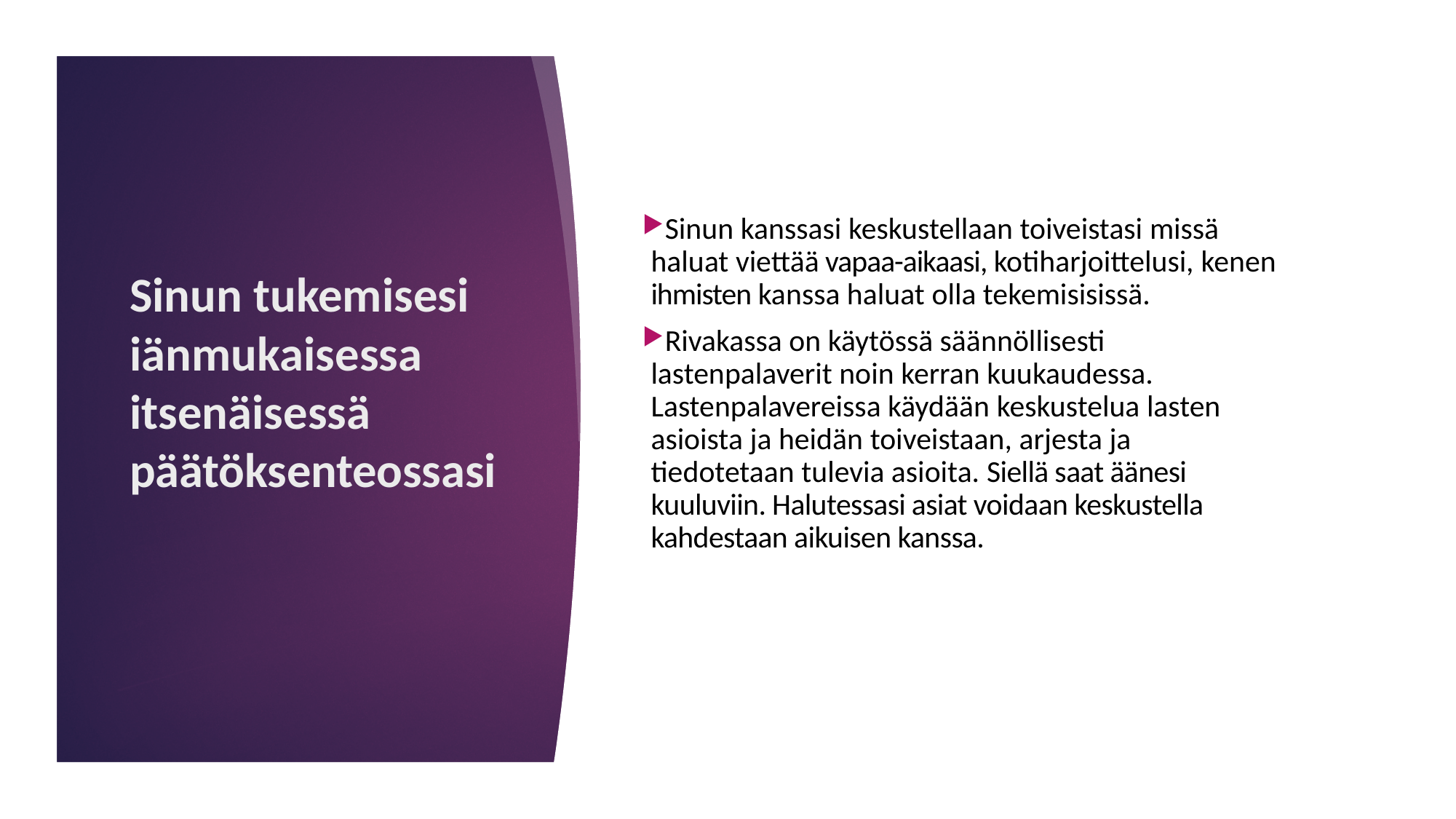

Sinun kanssasi keskustellaan toiveistasi missä haluat viettää vapaa-aikaasi, kotiharjoittelusi, kenen ihmisten kanssa haluat olla tekemisisissä.
Rivakassa on käytössä säännöllisesti lastenpalaverit noin kerran kuukaudessa. Lastenpalavereissa käydään keskustelua lasten asioista ja heidän toiveistaan, arjesta ja tiedotetaan tulevia asioita. Siellä saat äänesi kuuluviin. Halutessasi asiat voidaan keskustella kahdestaan aikuisen kanssa.

# Sinun tukemisesi iänmukaisessa itsenäisessä päätöksenteossasi